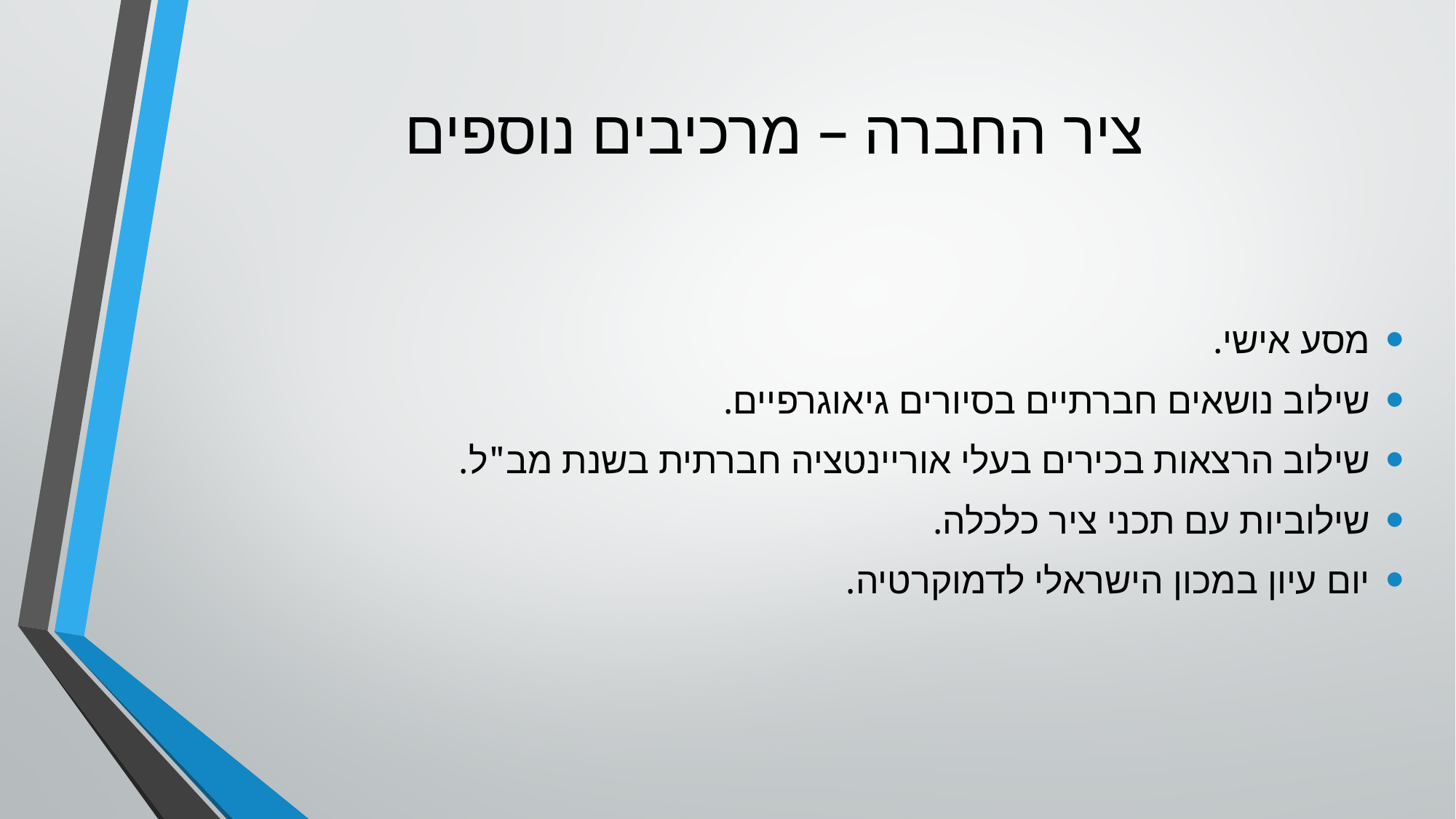

# ציר החברה – מרכיבים נוספים
מסע אישי.
שילוב נושאים חברתיים בסיורים גיאוגרפיים.
שילוב הרצאות בכירים בעלי אוריינטציה חברתית בשנת מב"ל.
שילוביות עם תכני ציר כלכלה.
יום עיון במכון הישראלי לדמוקרטיה.